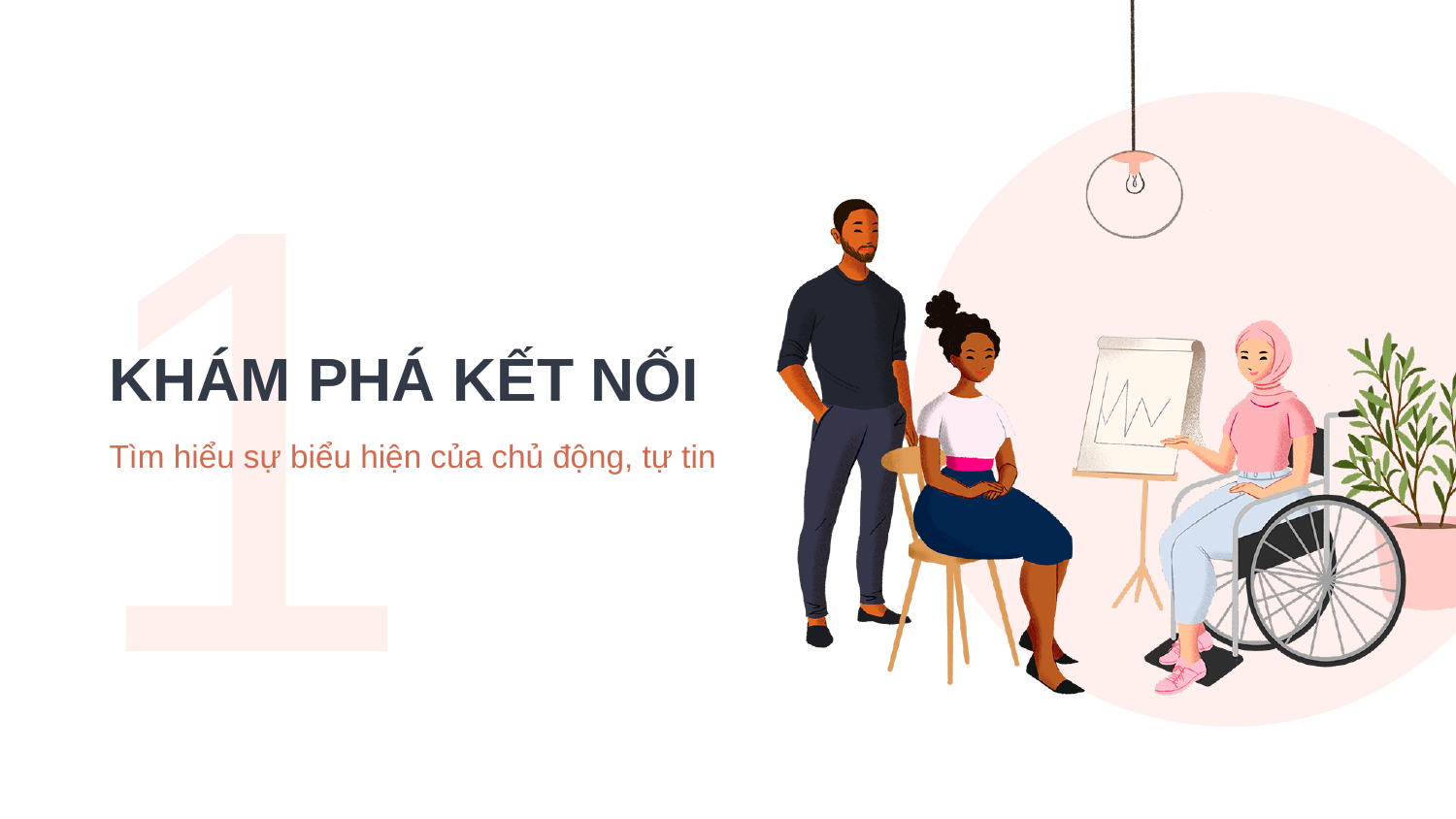

1
# KHÁM PHÁ KẾT NỐI
Tìm hiểu sự biểu hiện của chủ động, tự tin